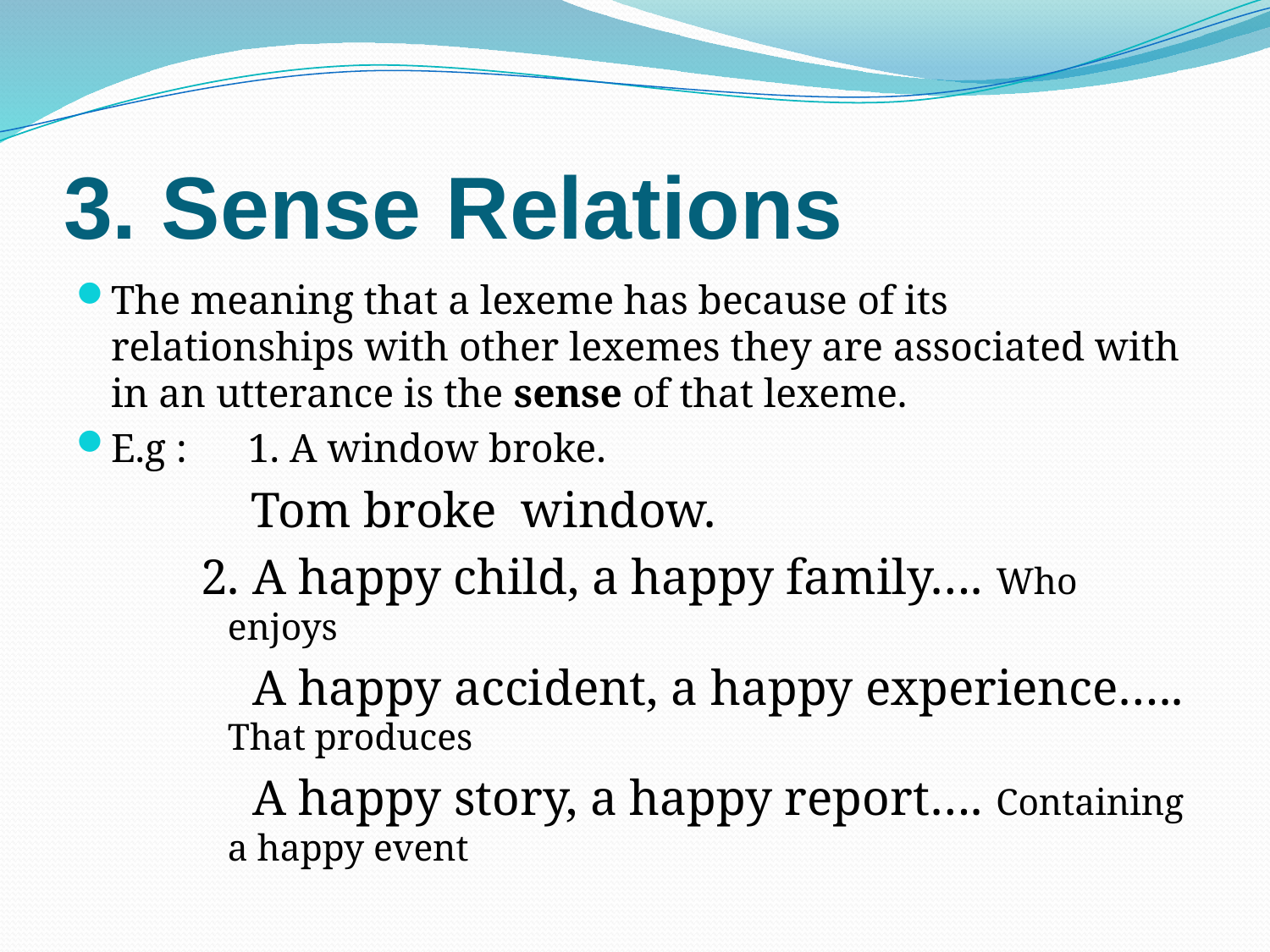

# 3. Sense Relations
The meaning that a lexeme has because of its relationships with other lexemes they are associated with in an utterance is the sense of that lexeme.
E.g :      1. A window broke.
	   Tom broke  window.
2. A happy child, a happy family…. Who enjoys
	  A happy accident, a happy experience….. That produces
	  A happy story, a happy report…. Containing a happy event